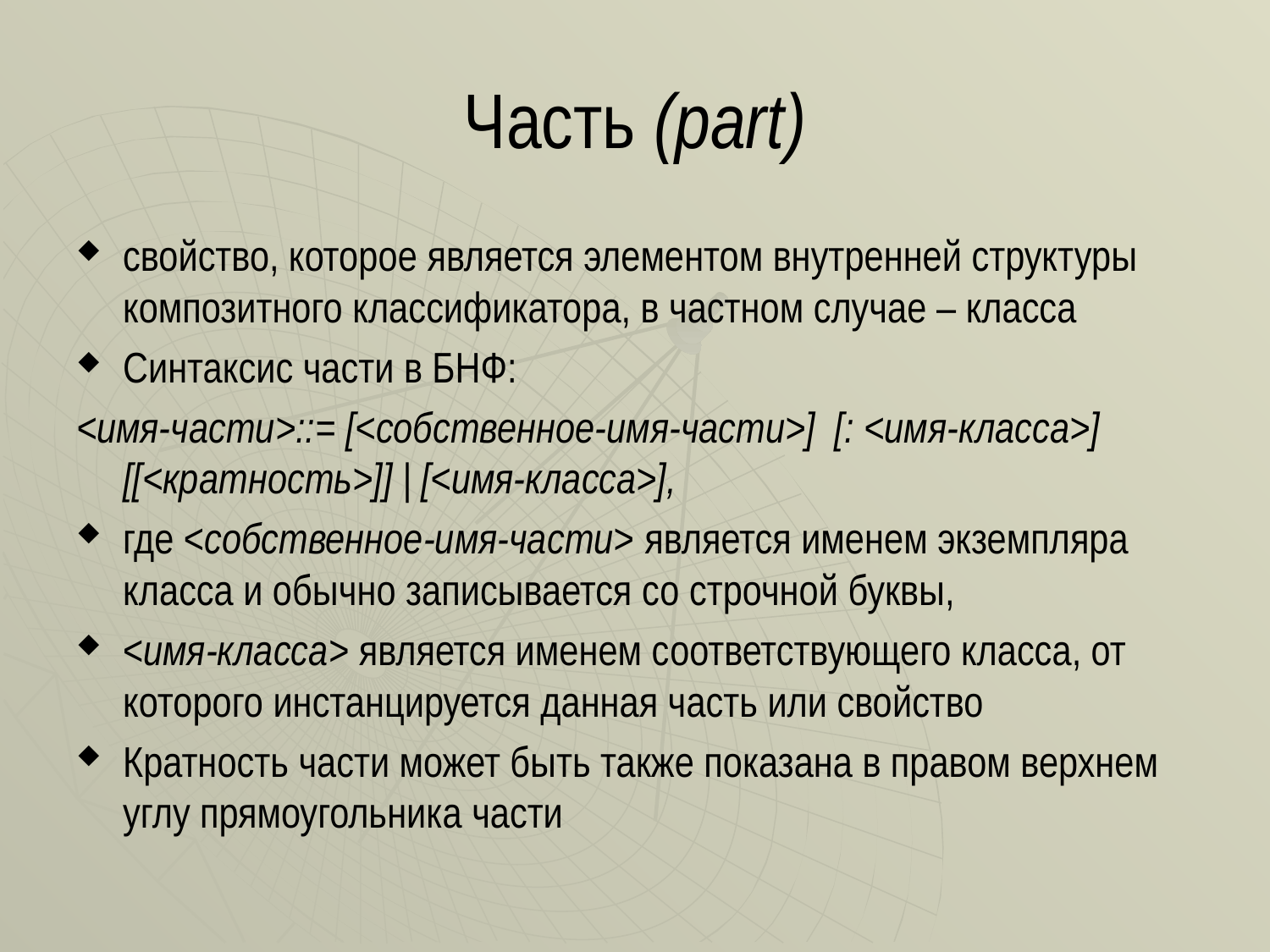

# Часть (part)
свойство, которое является элементом внутренней структуры композитного классификатора, в частном случае – класса
Синтаксис части в БНФ:
<имя-части>::= [<собственное-имя-части>]  [: <имя-класса>] [[<кратность>]] | [<имя-класса>],
где <собственное-имя-части> является именем экземпляра класса и обычно записывается со строчной буквы,
<имя-класса> является именем соответствующего класса, от которого инстанцируется данная часть или свойство
Кратность части может быть также показана в правом верхнем углу прямоугольника части